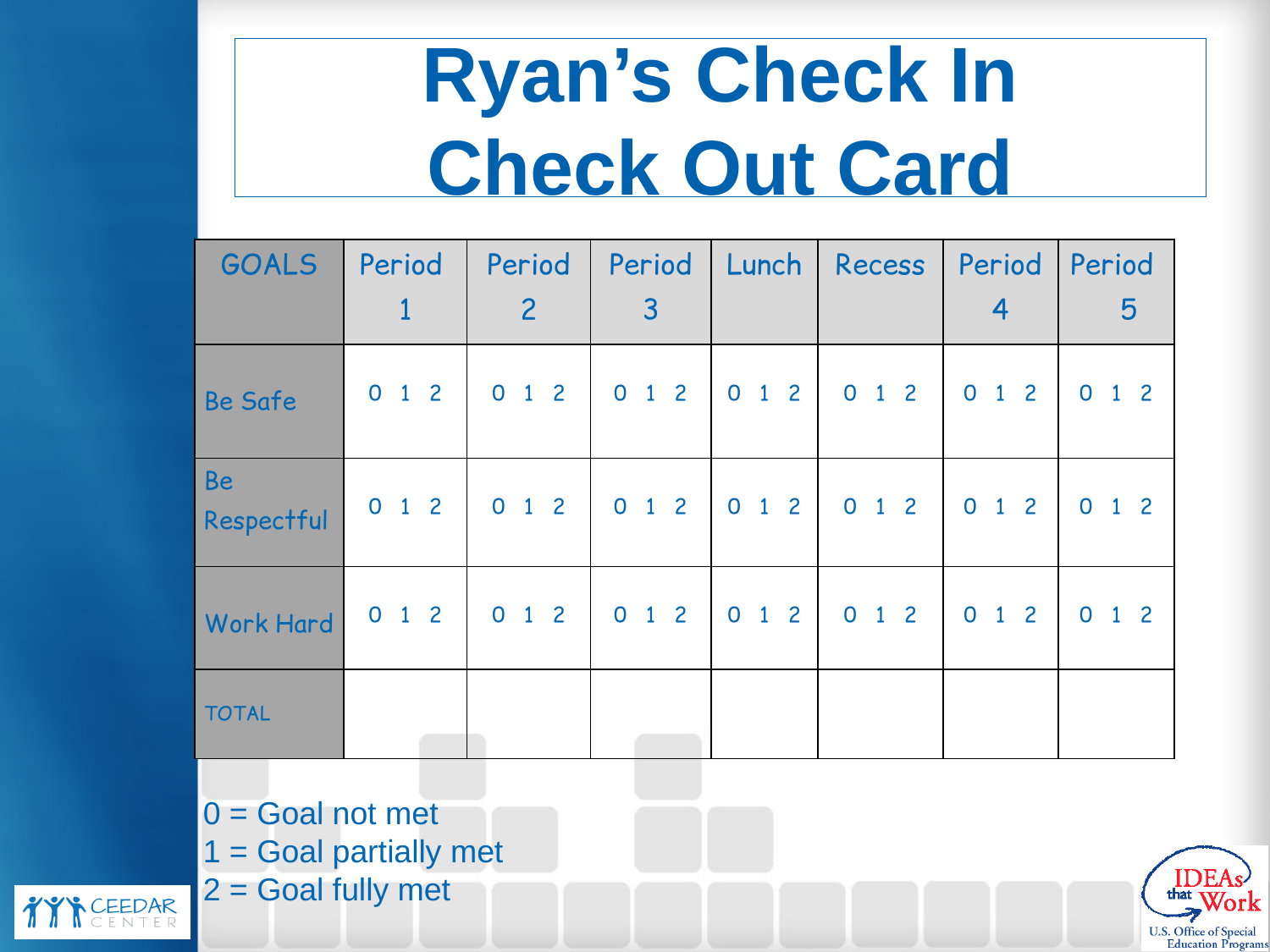

# Ryan’s Check In Check Out Card
| GOALS | Period 1 | Period 2 | Period 3 | Lunch | Recess | Period 4 | Period 5 |
| --- | --- | --- | --- | --- | --- | --- | --- |
| Be Safe | 0 1 2 | 0 1 2 | 0 1 2 | 0 1 2 | 0 1 2 | 0 1 2 | 0 1 2 |
| Be Respectful | 0 1 2 | 0 1 2 | 0 1 2 | 0 1 2 | 0 1 2 | 0 1 2 | 0 1 2 |
| Work Hard | 0 1 2 | 0 1 2 | 0 1 2 | 0 1 2 | 0 1 2 | 0 1 2 | 0 1 2 |
| TOTAL |  |  |  |  |  |  |  |
0 = Goal not met
1 = Goal partially met
2 = Goal fully met